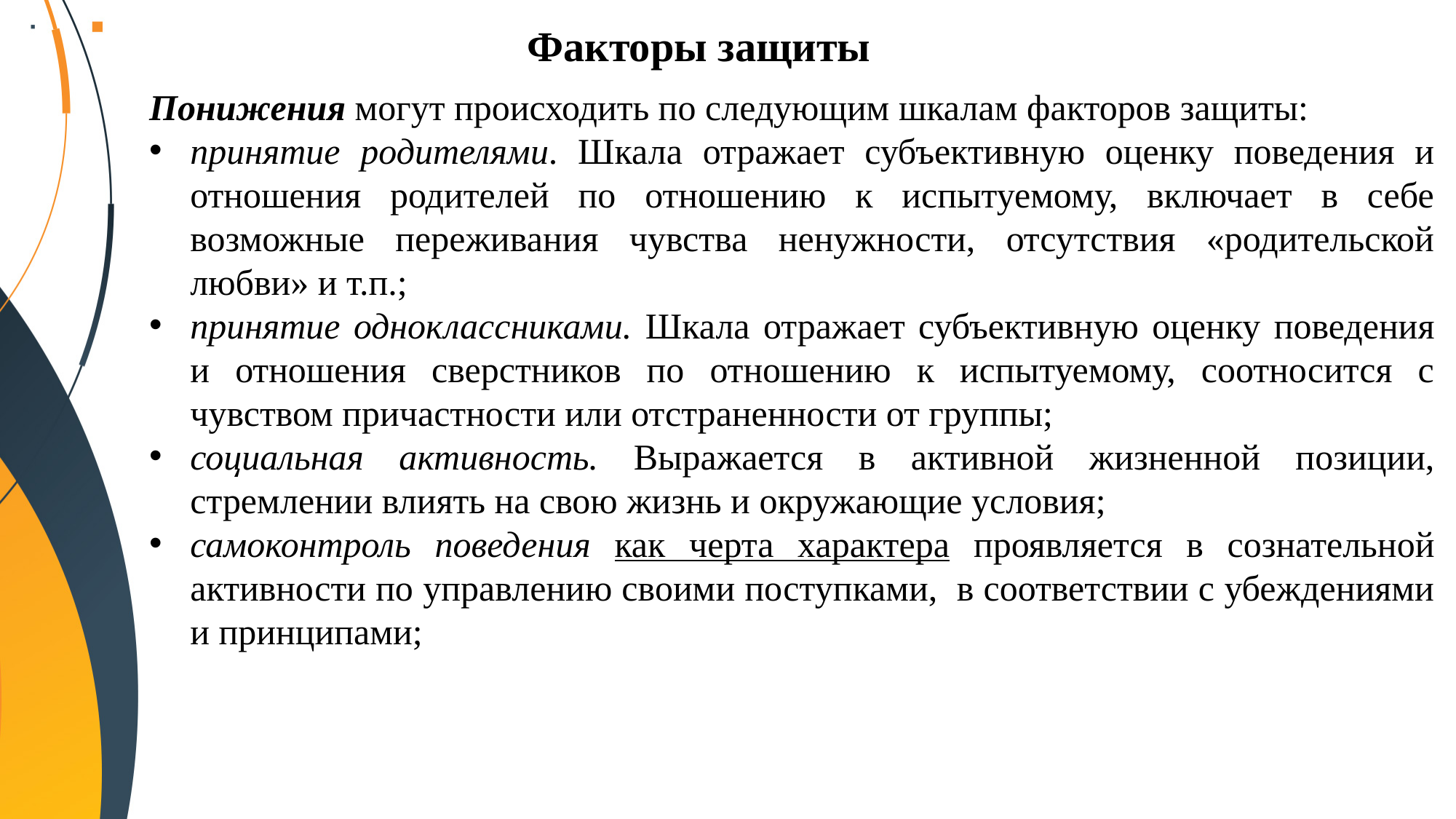

Факторы защиты
Понижения могут происходить по следующим шкалам факторов защиты:
принятие родителями. Шкала отражает субъективную оценку поведения и отношения родителей по отношению к испытуемому, включает в себе возможные переживания чувства ненужности, отсутствия «родительской любви» и т.п.;
принятие одноклассниками. Шкала отражает субъективную оценку поведения и отношения сверстников по отношению к испытуемому, соотносится с чувством причастности или отстраненности от группы;
социальная активность. Выражается в активной жизненной позиции, стремлении влиять на свою жизнь и окружающие условия;
самоконтроль поведения как черта характера проявляется в сознательной активности по управлению своими поступками,  в соответствии с убеждениями и принципами;